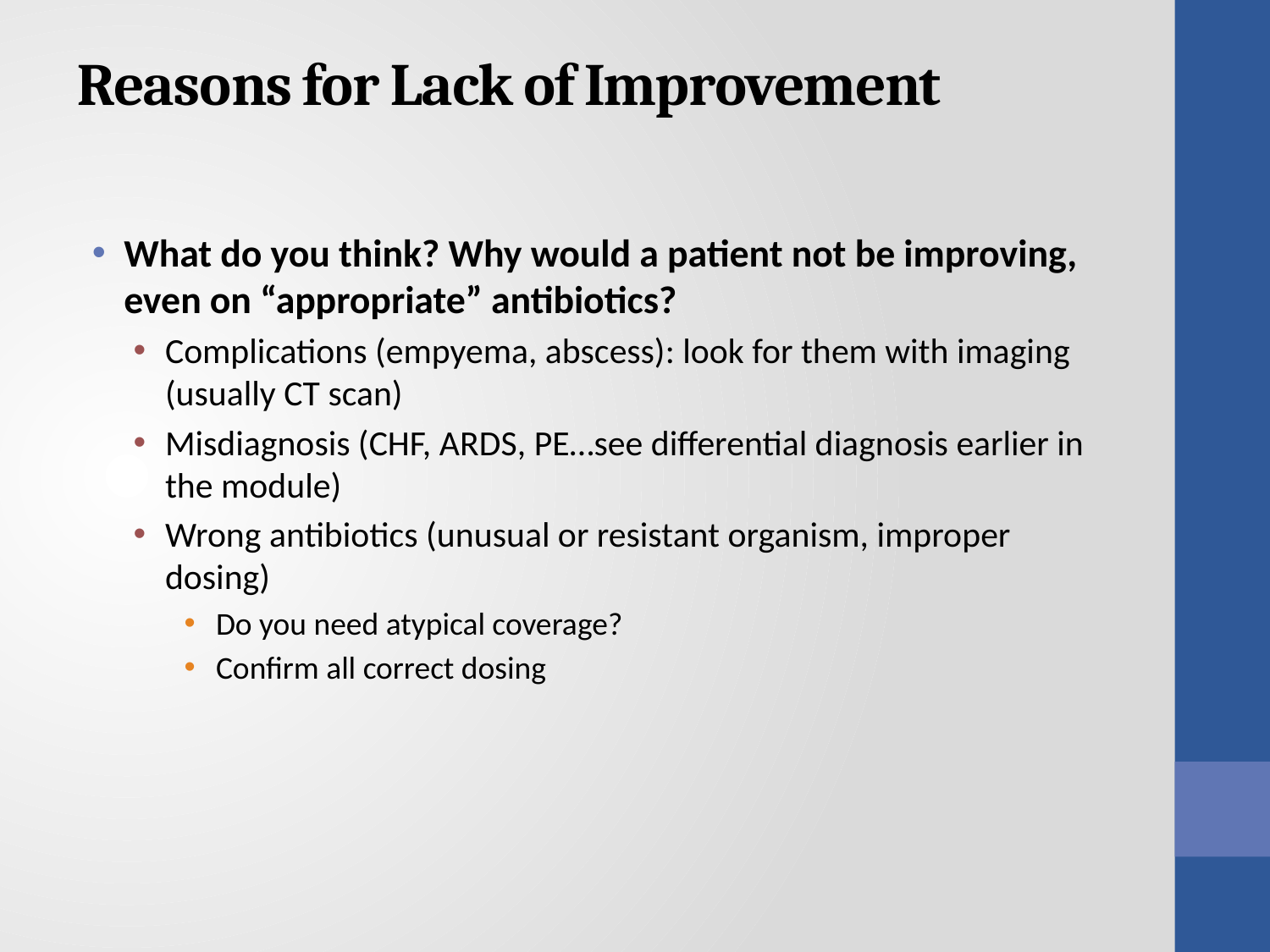

# Reasons for Lack of Improvement
What do you think? Why would a patient not be improving, even on “appropriate” antibiotics?
Complications (empyema, abscess): look for them with imaging (usually CT scan)
Misdiagnosis (CHF, ARDS, PE…see differential diagnosis earlier in the module)
Wrong antibiotics (unusual or resistant organism, improper dosing)
Do you need atypical coverage?
Confirm all correct dosing